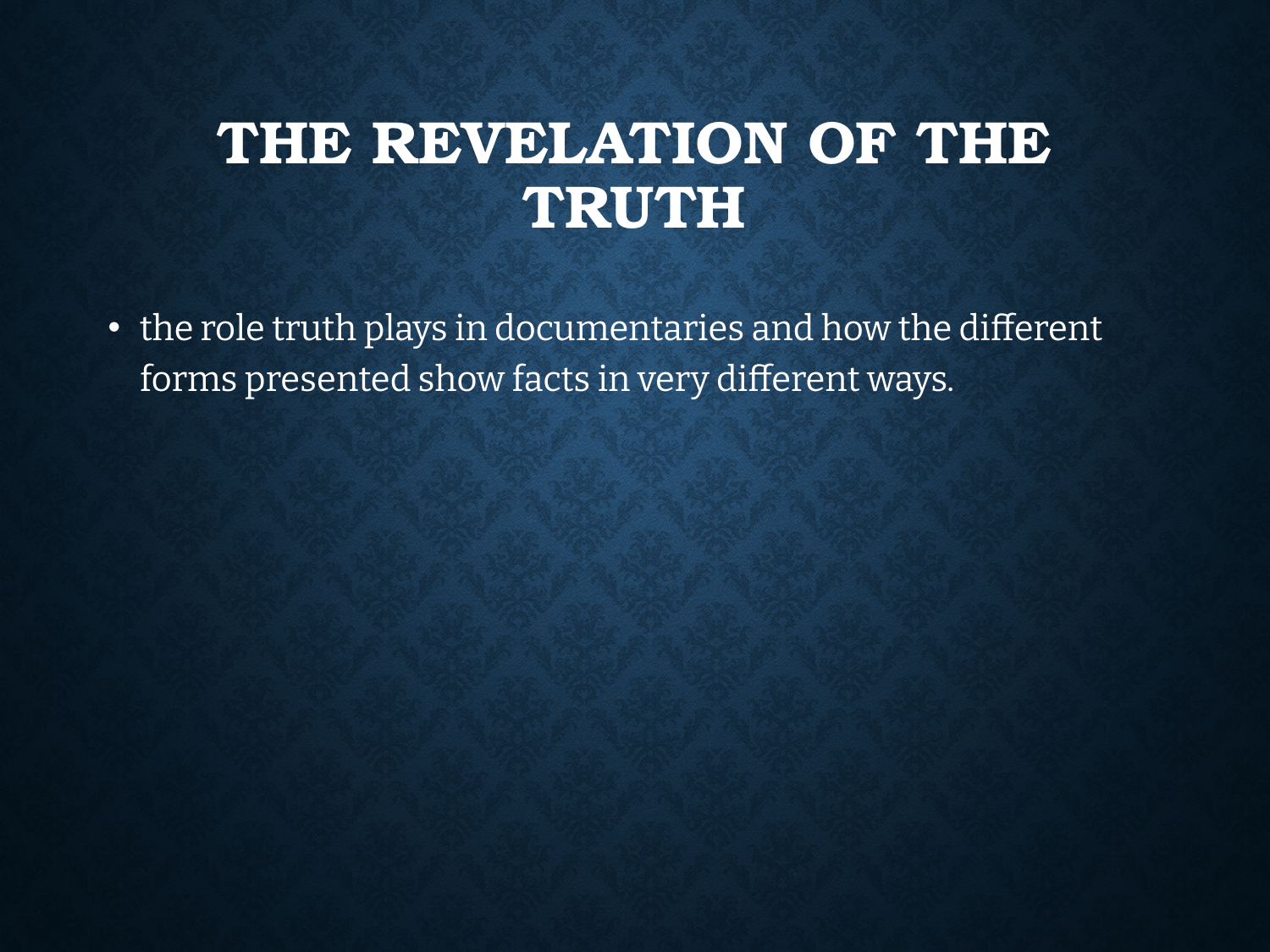

# The revelation of the truth
the role truth plays in documentaries and how the different forms presented show facts in very different ways.